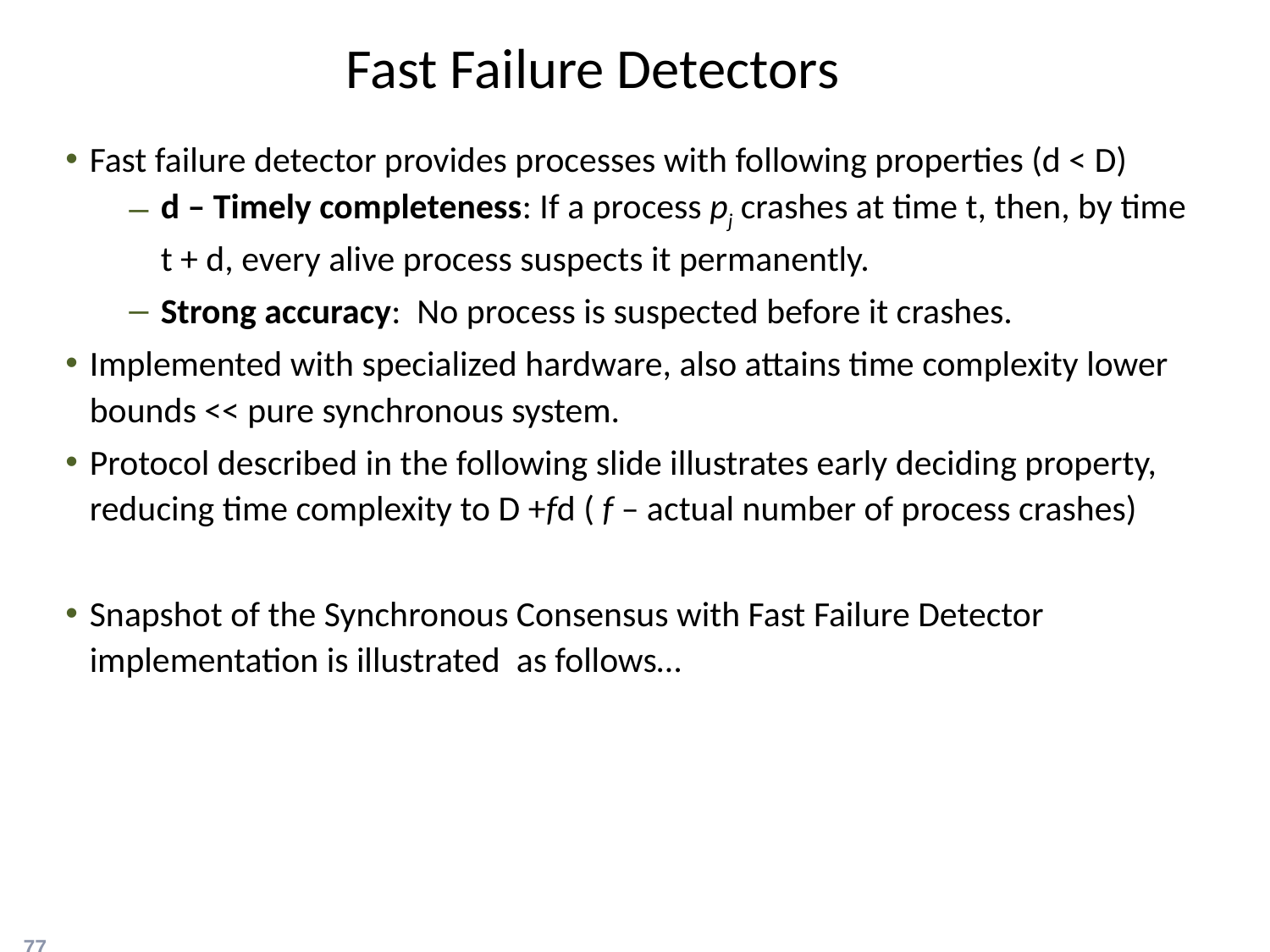

# Fast Failure Detectors
Fast failure detector provides processes with following properties (d < D)
d – Timely completeness: If a process pj crashes at time t, then, by time t + d, every alive process suspects it permanently.
Strong accuracy:  No process is suspected before it crashes.
Implemented with specialized hardware, also attains time complexity lower bounds << pure synchronous system.
Protocol described in the following slide illustrates early deciding property, reducing time complexity to D +fd ( f – actual number of process crashes)

Snapshot of the Synchronous Consensus with Fast Failure Detector implementation is illustrated  as follows…
77